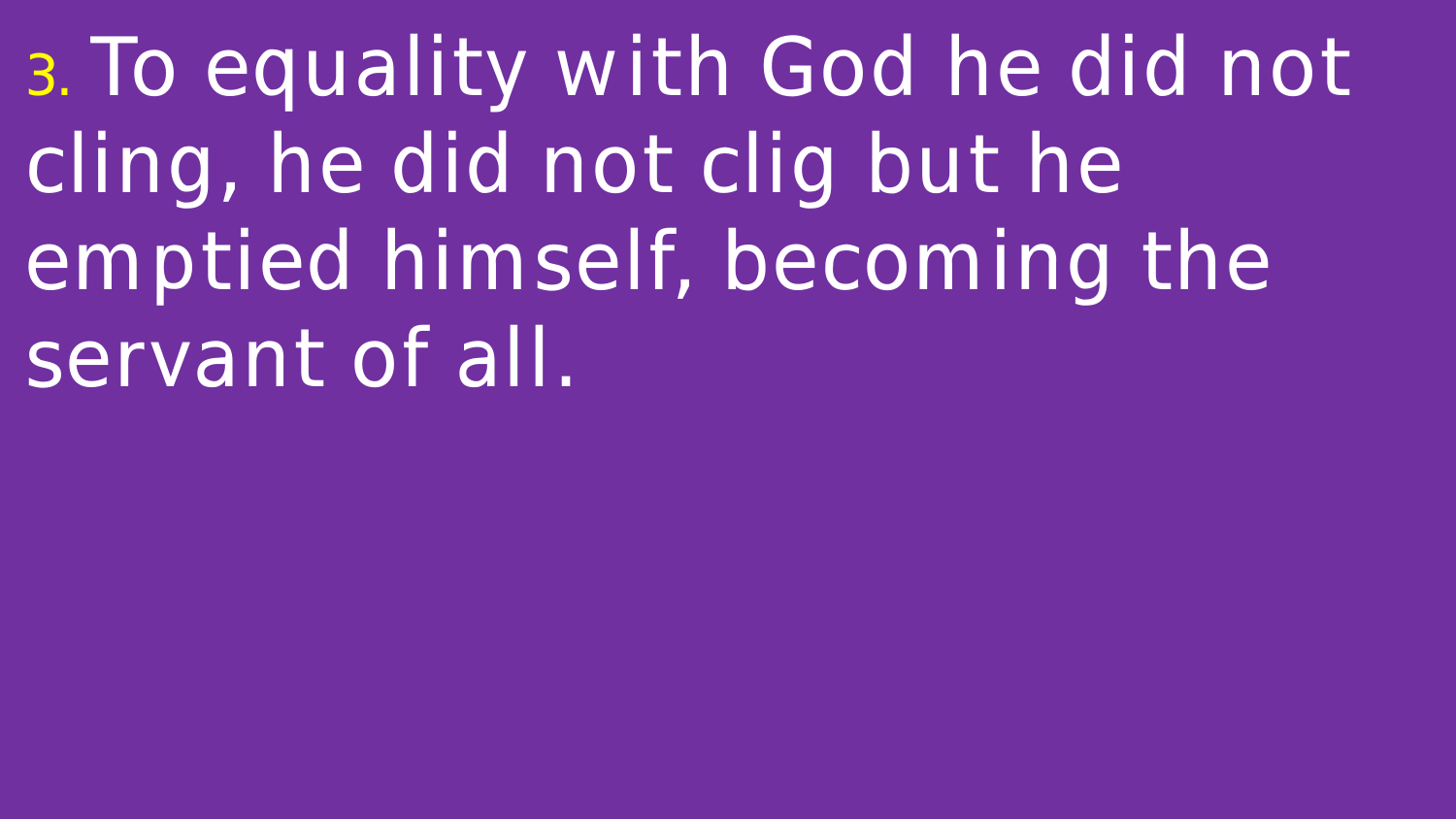

3. To equality with God he did not cling, he did not clig but he emptied himself, becoming the servant of all.